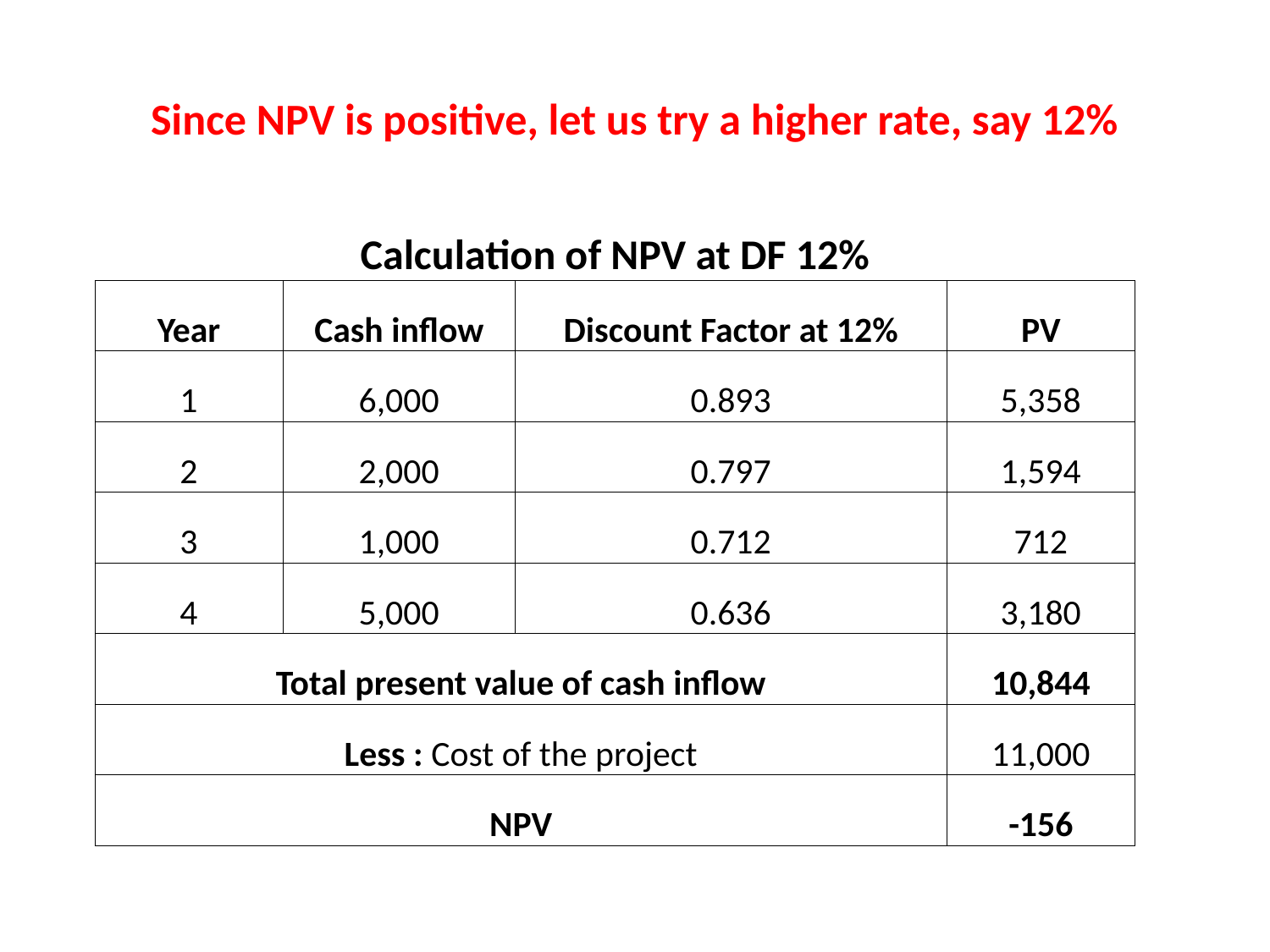

# Since NPV is positive, let us try a higher rate, say 12%
| Calculation of NPV at DF 12% |  |  |  |
| --- | --- | --- | --- |
| Year | Cash inflow | Discount Factor at 12% | PV |
| 1 | 6,000 | 0.893 | 5,358 |
| 2 | 2,000 | 0.797 | 1,594 |
| 3 | 1,000 | 0.712 | 712 |
| 4 | 5,000 | 0.636 | 3,180 |
| Total present value of cash inflow |  |  | 10,844 |
| Less : Cost of the project |  |  | 11,000 |
| NPV |  |  | -156 |